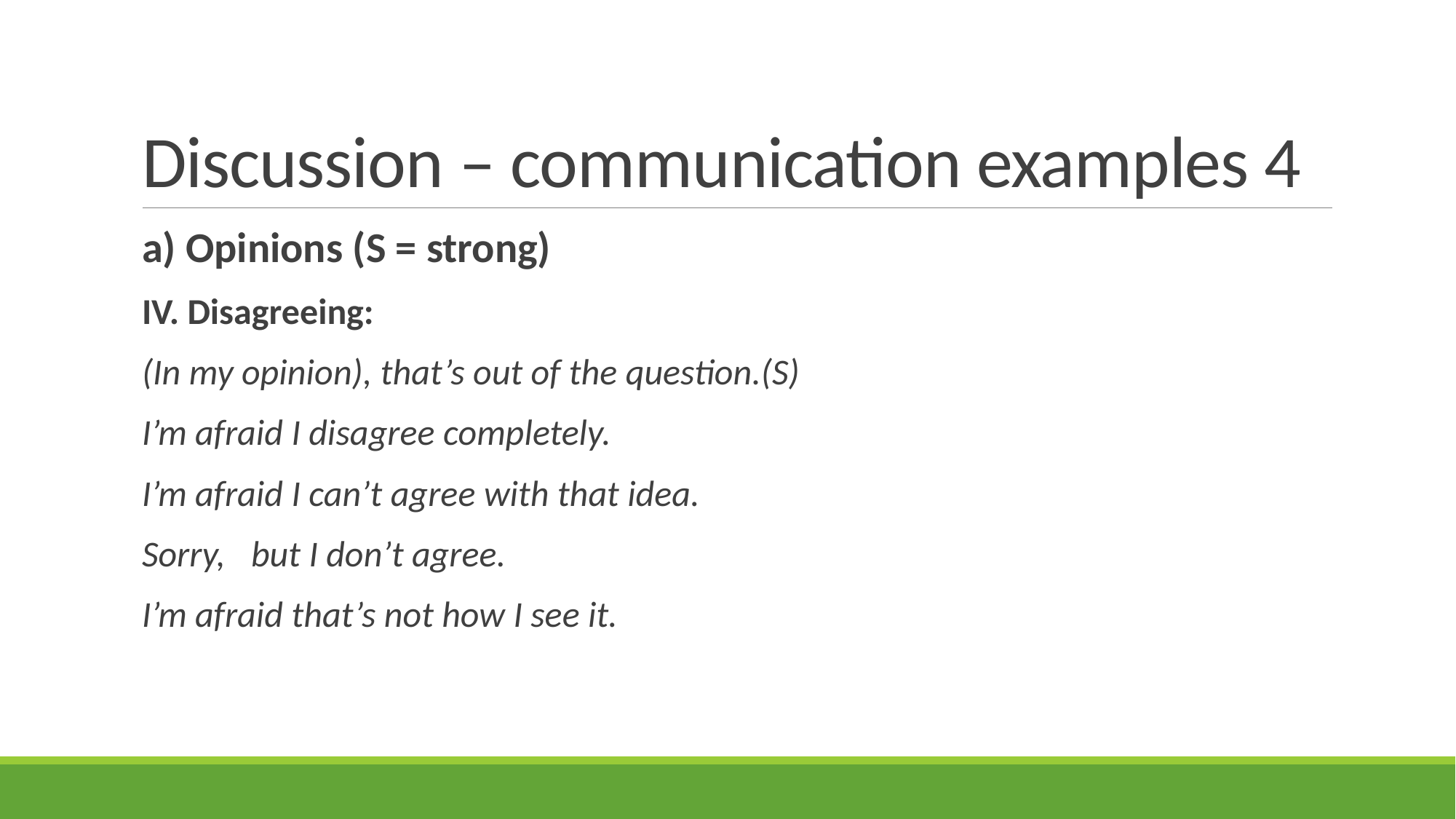

# Discussion – communication examples 4
a) Opinions (S = strong)
IV. Disagreeing:
(In my opinion), that’s out of the question.(S)
I’m afraid I disagree completely.
I’m afraid I can’t agree with that idea.
Sorry,	but I don’t agree.
I’m afraid that’s not how I see it.